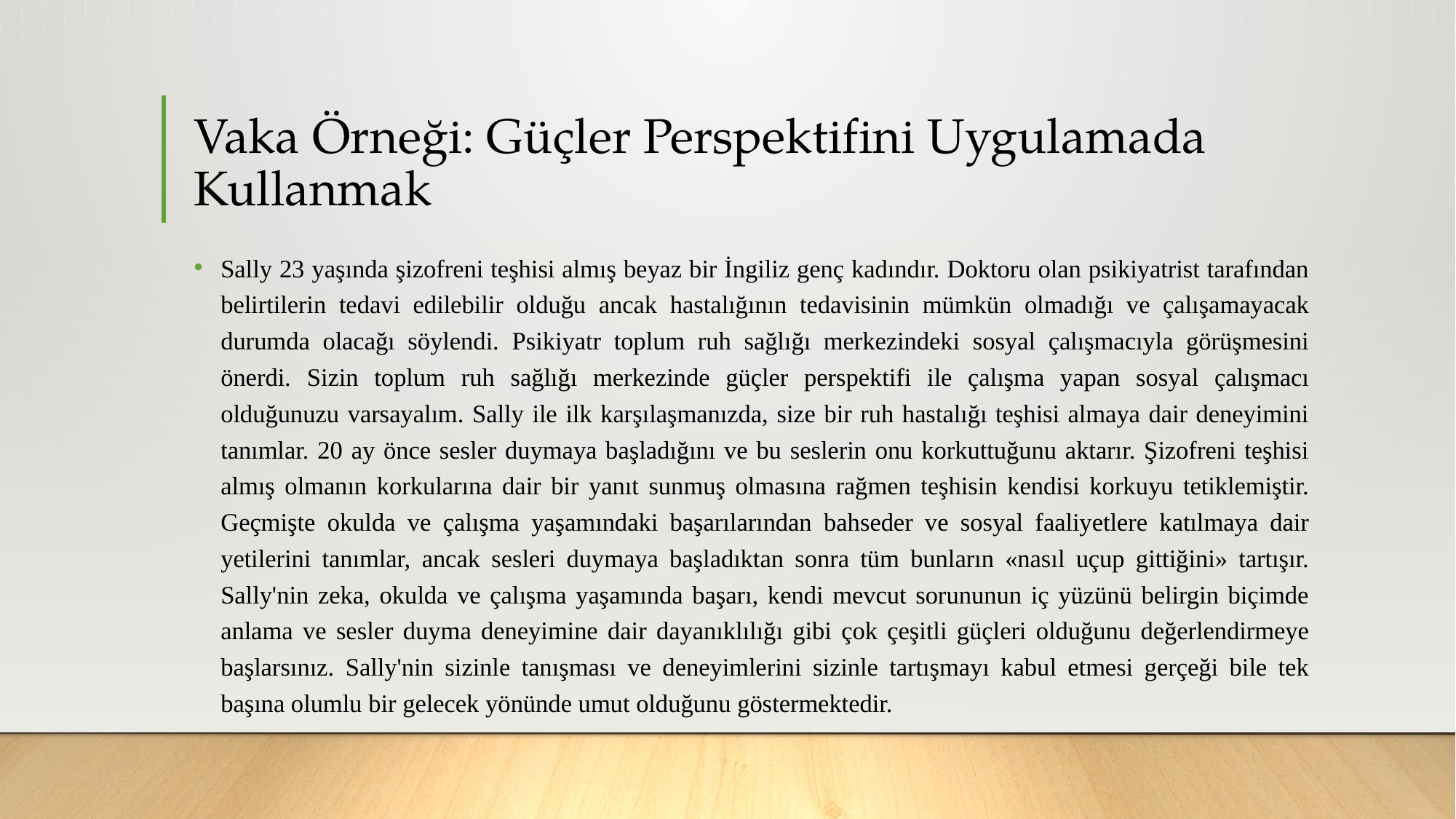

# Vaka Örneği: Güçler Perspektifini Uygulamada Kullanmak
Sally 23 yaşında şizofreni teşhisi almış beyaz bir İngiliz genç kadındır. Doktoru olan psikiyatrist tarafından belirtilerin tedavi edilebilir olduğu ancak hastalığının tedavisinin mümkün olmadığı ve çalışamayacak durumda olacağı söylendi. Psikiyatr toplum ruh sağlığı merkezindeki sosyal çalışmacıyla görüşmesini önerdi. Sizin toplum ruh sağlığı merkezinde güçler perspektifi ile çalışma yapan sosyal çalışmacı olduğunuzu varsayalım. Sally ile ilk karşılaşmanızda, size bir ruh hastalığı teşhisi almaya dair deneyimini tanımlar. 20 ay önce sesler duymaya başladığını ve bu seslerin onu korkuttuğunu aktarır. Şizofreni teşhisi almış olmanın korkularına dair bir yanıt sunmuş olmasına rağmen teşhisin kendisi korkuyu tetiklemiştir. Geçmişte okulda ve çalışma yaşamındaki başarılarından bahseder ve sosyal faaliyetlere katılmaya dair yetilerini tanımlar, ancak sesleri duymaya başladıktan sonra tüm bunların «nasıl uçup gittiğini» tartışır. Sally'nin zeka, okulda ve çalışma yaşamında başarı, kendi mevcut sorununun iç yüzünü belirgin biçimde anlama ve sesler duyma deneyimine dair dayanıklılığı gibi çok çeşitli güçleri olduğunu değerlendirmeye başlarsınız. Sally'nin sizinle tanışması ve deneyimlerini sizinle tartışmayı kabul etmesi gerçeği bile tek başına olumlu bir gelecek yönünde umut olduğunu göstermektedir.